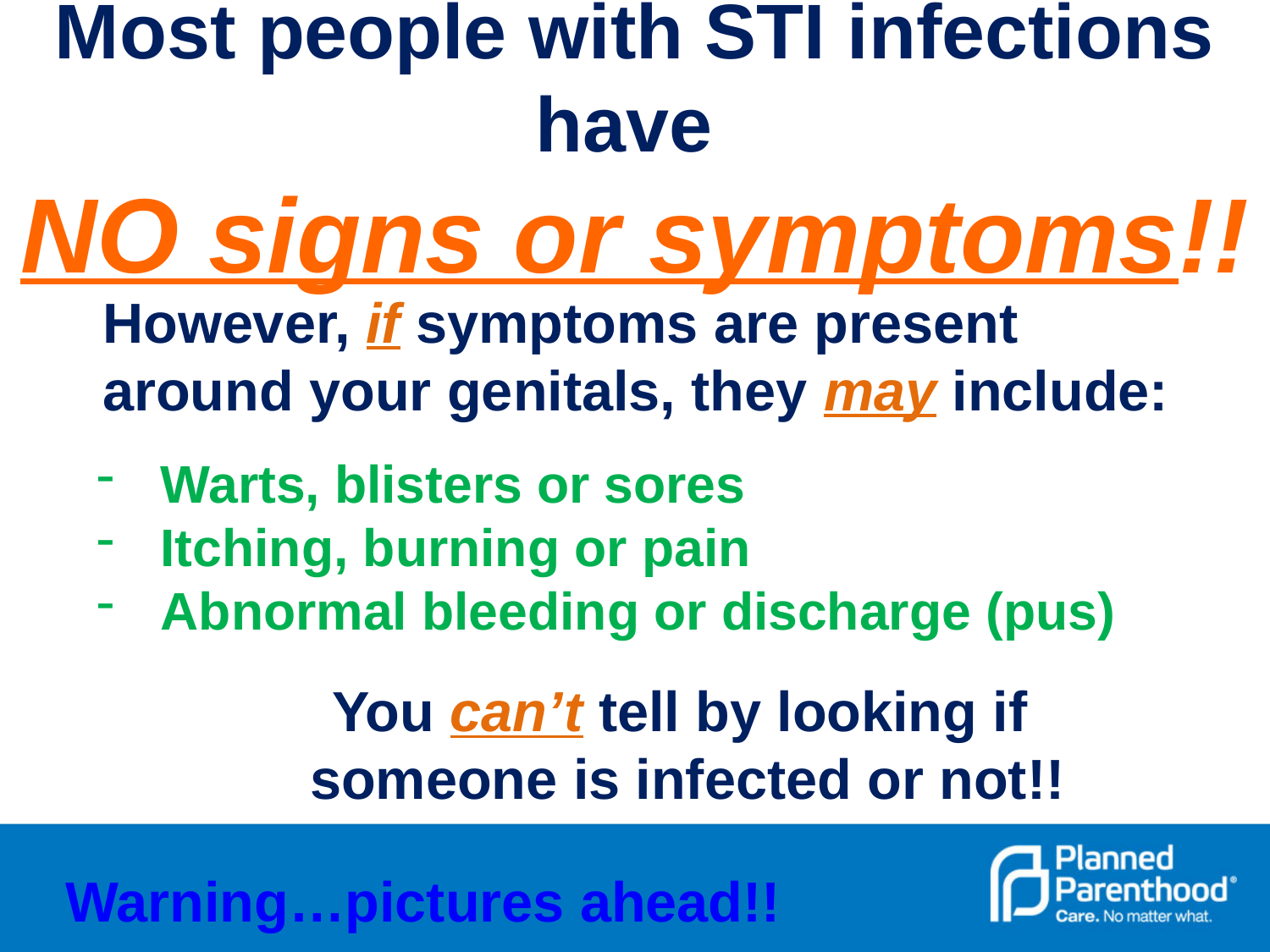

Most people with STI infections have
NO signs or symptoms!!
	However, if symptoms are present around your genitals, they may include:
Warts, blisters or sores
Itching, burning or pain
Abnormal bleeding or discharge (pus)
You can’t tell by looking if
someone is infected or not!!
Warning…pictures ahead!!